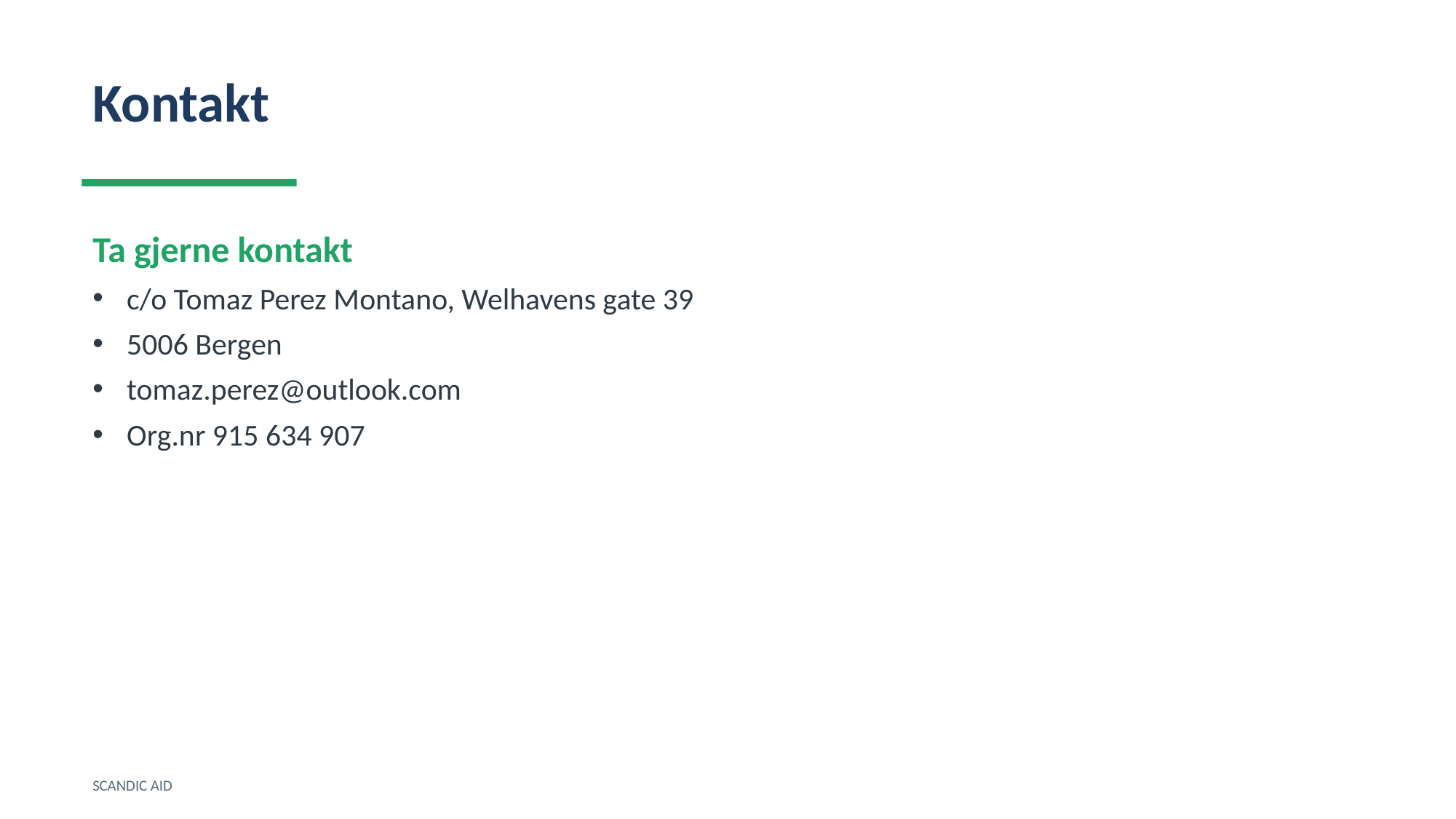

Kontakt

Ta gjerne kontakt
c/o Tomaz Perez Montano, Welhavens gate 39
5006 Bergen
tomaz.perez@outlook.com
Org.nr 915 634 907
SCANDIC AID